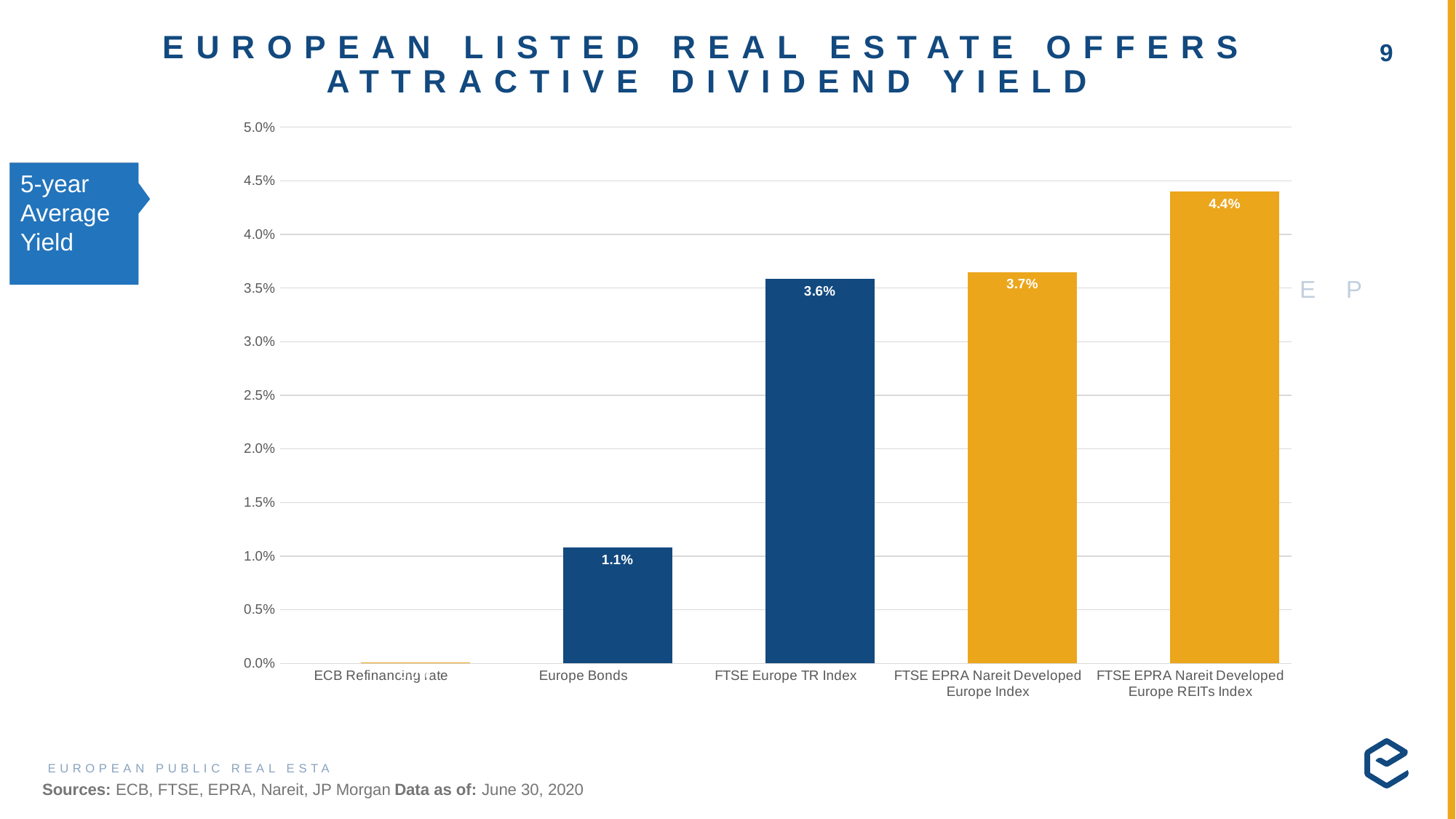

# EUROPEAN LISTED REAL ESTATE OFFERS ATTRACTIVE DIVIDEND YIELD

### Chart

| Category |  |  |
|---|---|---|
| ECB Refinancing rate | None | 0.0001 |
| Europe Bonds | None | 0.0108 |
| FTSE Europe TR Index | None | 0.0358483333333333 |
| FTSE EPRA Nareit Developed Europe Index | None | 0.0365 |
| FTSE EPRA Nareit Developed Europe REITs Index | None | 0.0440016666666667 |
5-year Average
Yield
2.1%
Sources: ECB, FTSE, EPRA, Nareit, JP Morgan
Data as of: June 30, 2020